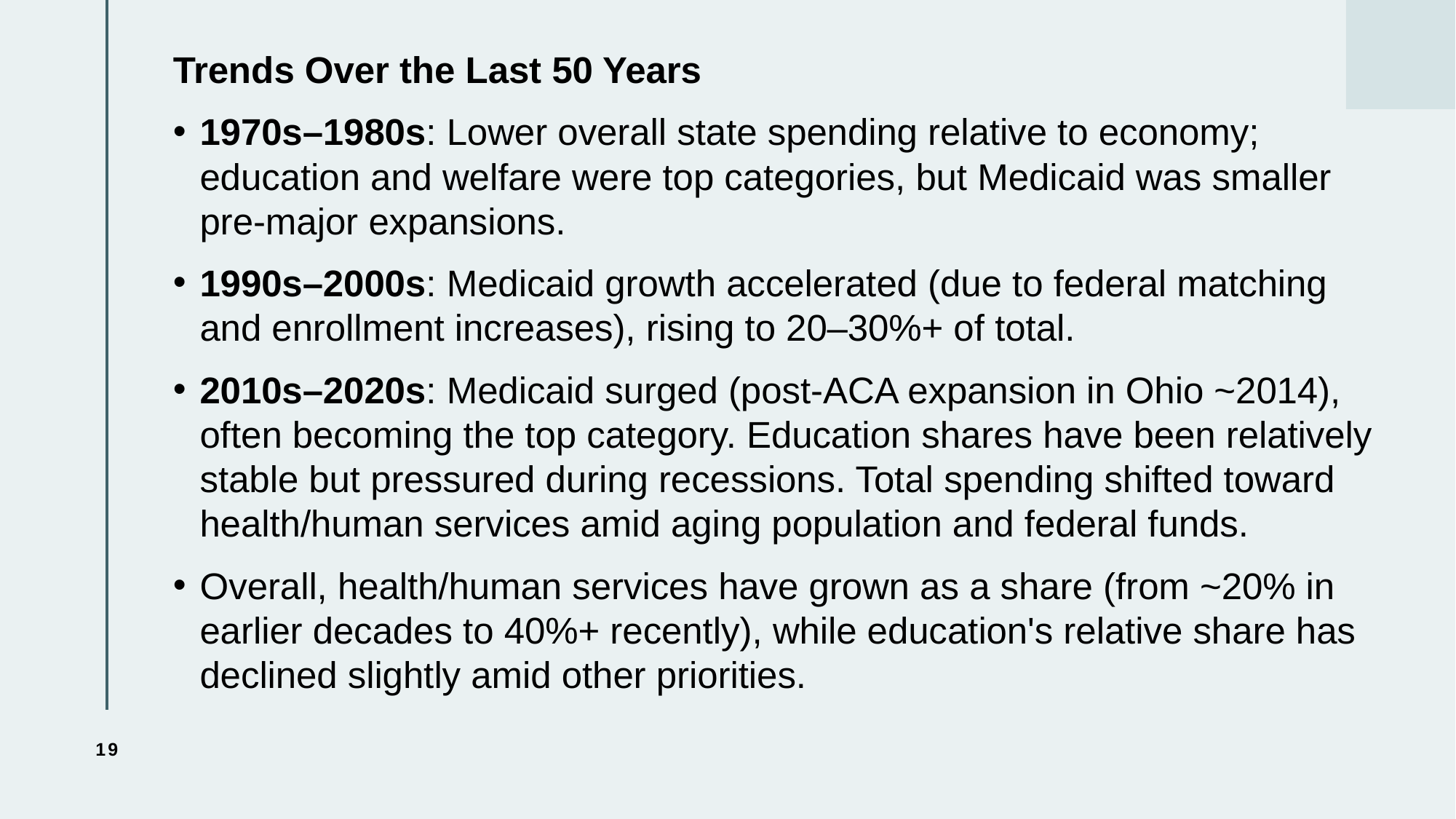

Trends Over the Last 50 Years
1970s–1980s: Lower overall state spending relative to economy; education and welfare were top categories, but Medicaid was smaller pre-major expansions.
1990s–2000s: Medicaid growth accelerated (due to federal matching and enrollment increases), rising to 20–30%+ of total.
2010s–2020s: Medicaid surged (post-ACA expansion in Ohio ~2014), often becoming the top category. Education shares have been relatively stable but pressured during recessions. Total spending shifted toward health/human services amid aging population and federal funds.
Overall, health/human services have grown as a share (from ~20% in earlier decades to 40%+ recently), while education's relative share has declined slightly amid other priorities.

19